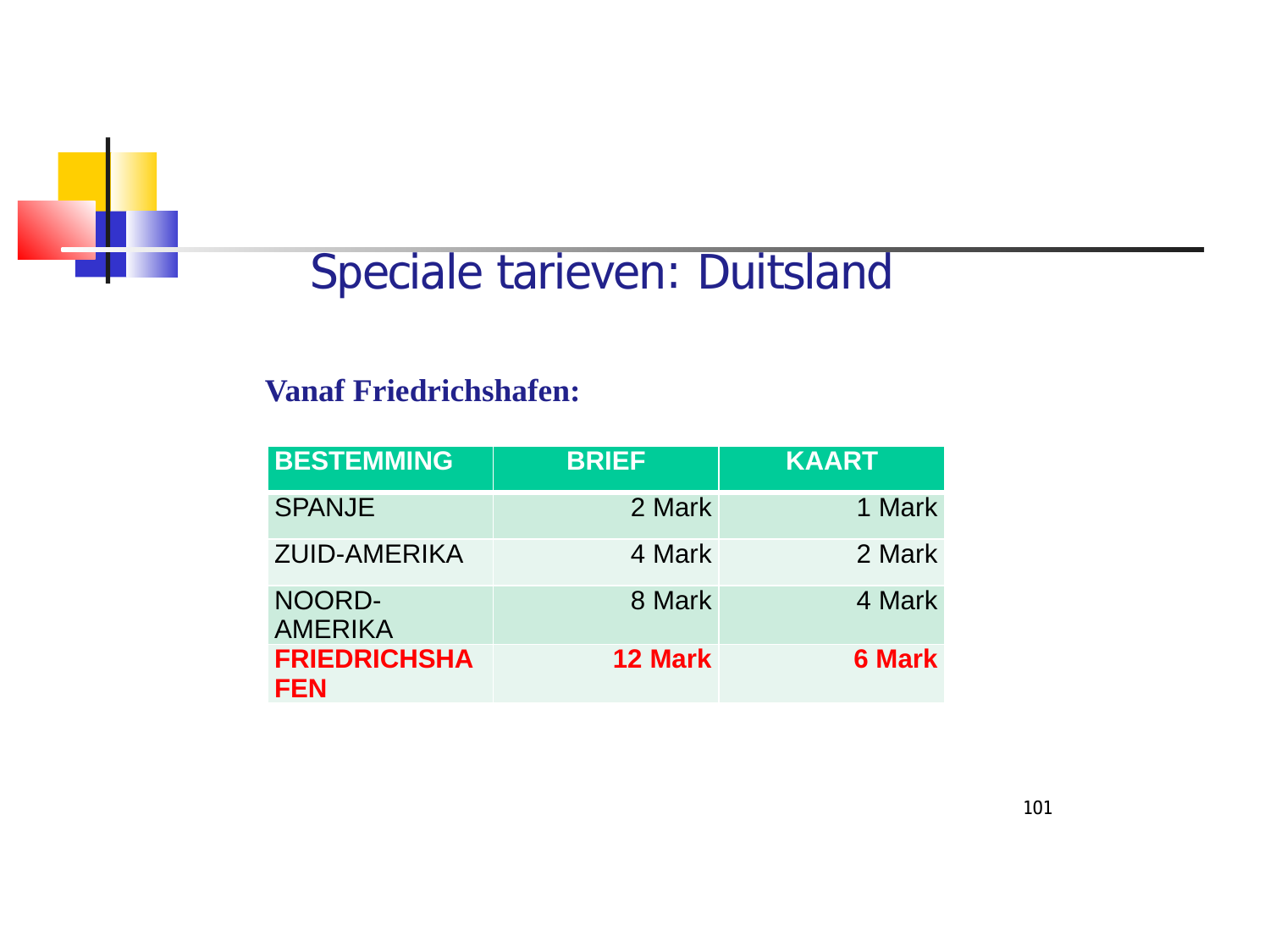

Speciale tarieven: Duitsland
Vanaf Friedrichshafen:

| Bestemming | Brief | Kaart |
| --- | --- | --- |
| Spanje | 2 Mark | 1 Mark |
| Zuid-Amerika | 4 Mark | 2 Mark |
| Noord-Amerika | 8 Mark | 4 Mark |
| Friedrichshafen | 12 Mark | 6 Mark |

101
101